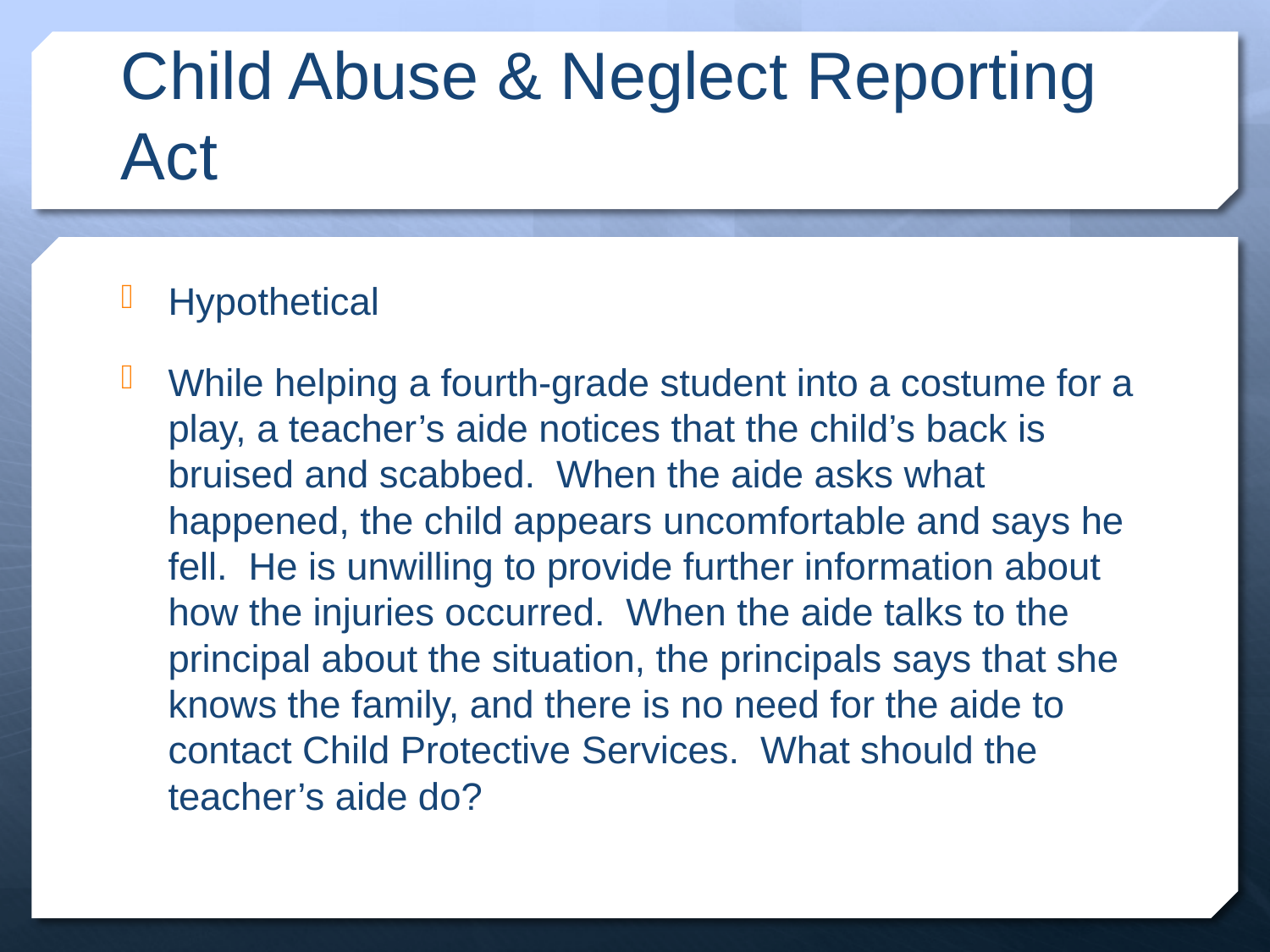

# Child Abuse & Neglect Reporting Act
Hypothetical
While helping a fourth-grade student into a costume for a play, a teacher’s aide notices that the child’s back is bruised and scabbed.  When the aide asks what happened, the child appears uncomfortable and says he fell.  He is unwilling to provide further information about how the injuries occurred.  When the aide talks to the principal about the situation, the principals says that she knows the family, and there is no need for the aide to contact Child Protective Services.  What should the teacher’s aide do?